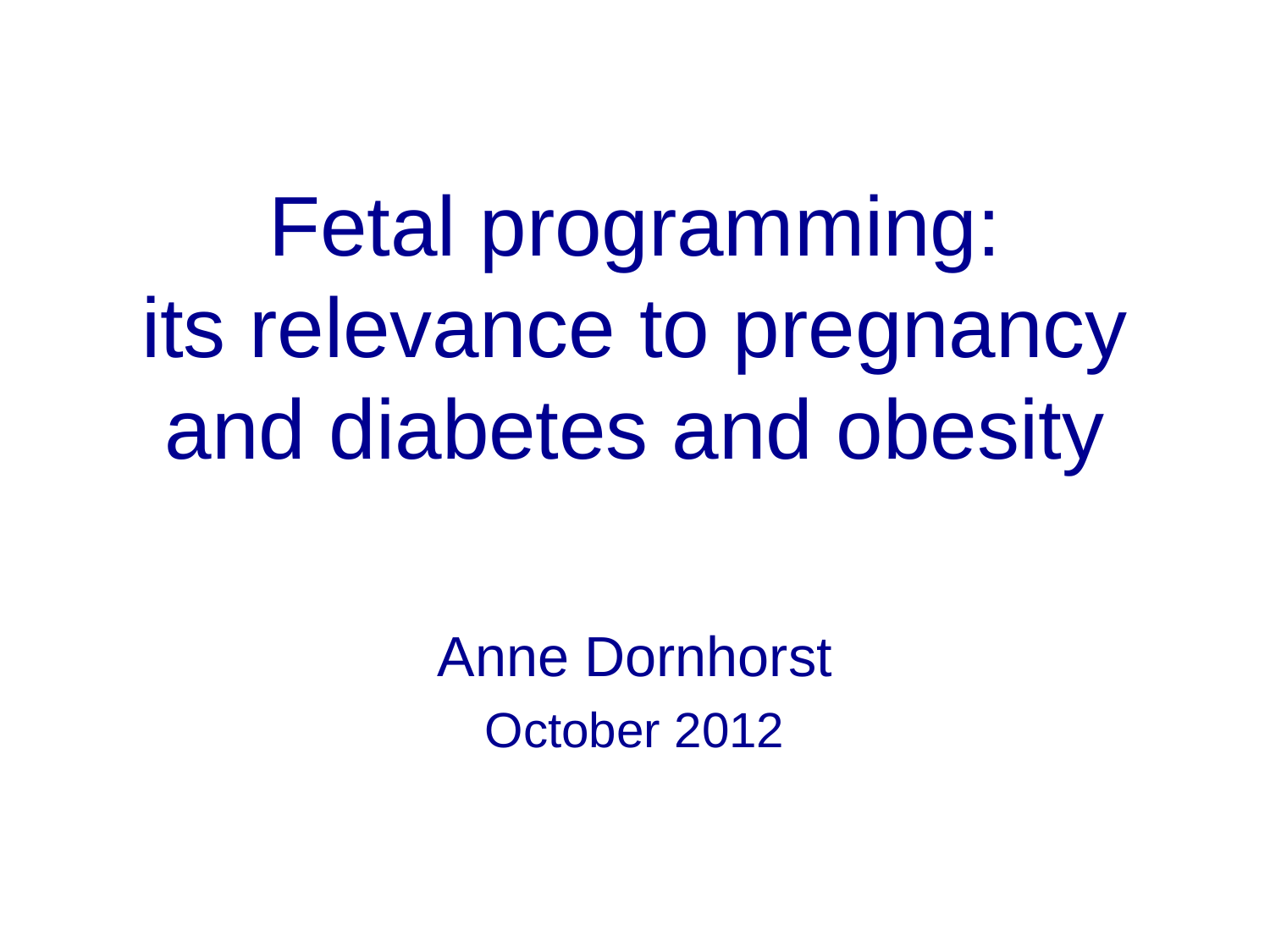

# Fetal programming: its relevance to pregnancy and diabetes and obesity
Anne Dornhorst
October 2012